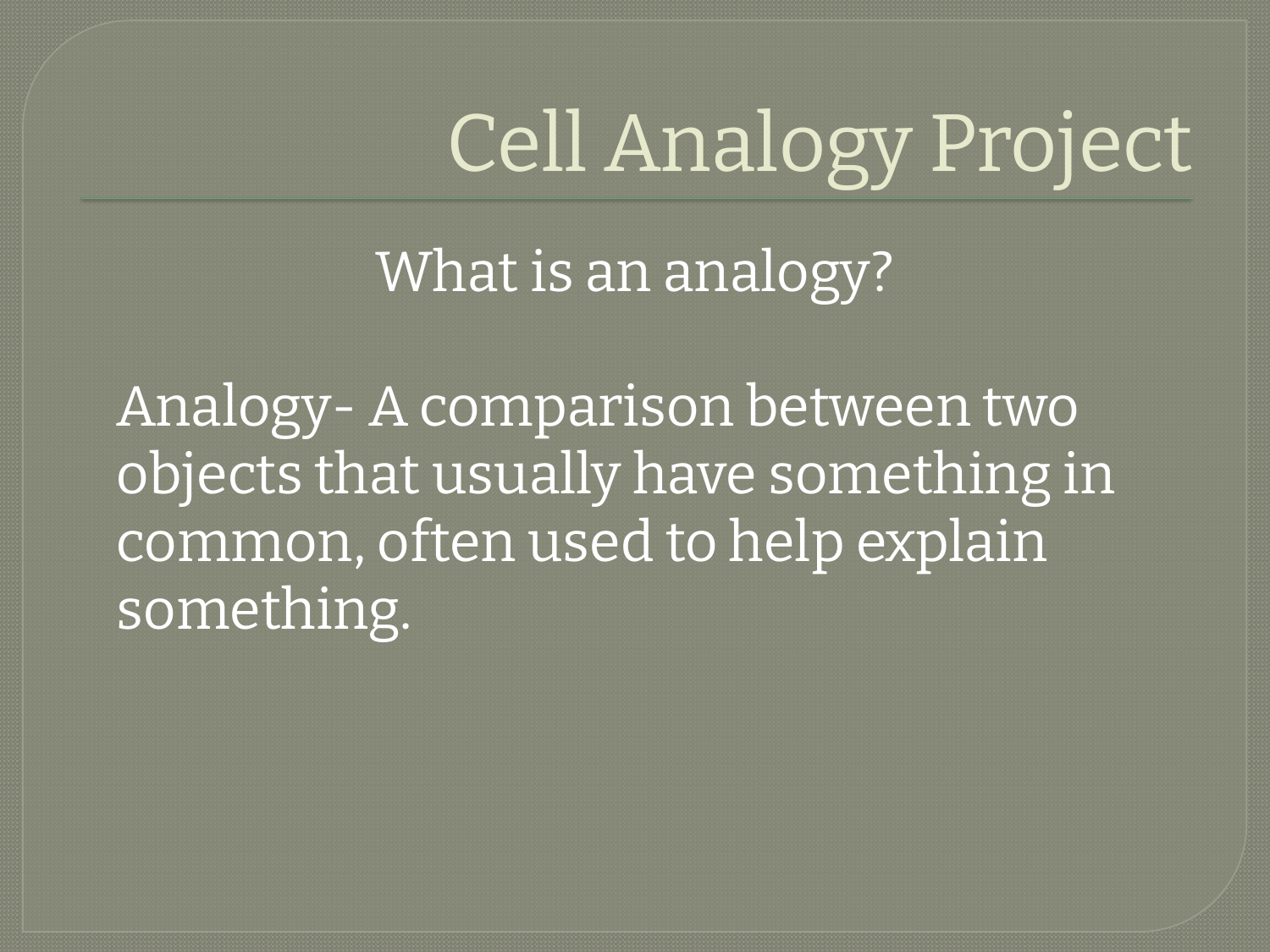

# Cell Analogy Project
What is an analogy?

	Analogy- A comparison between two objects that usually have something in common, often used to help explain something.